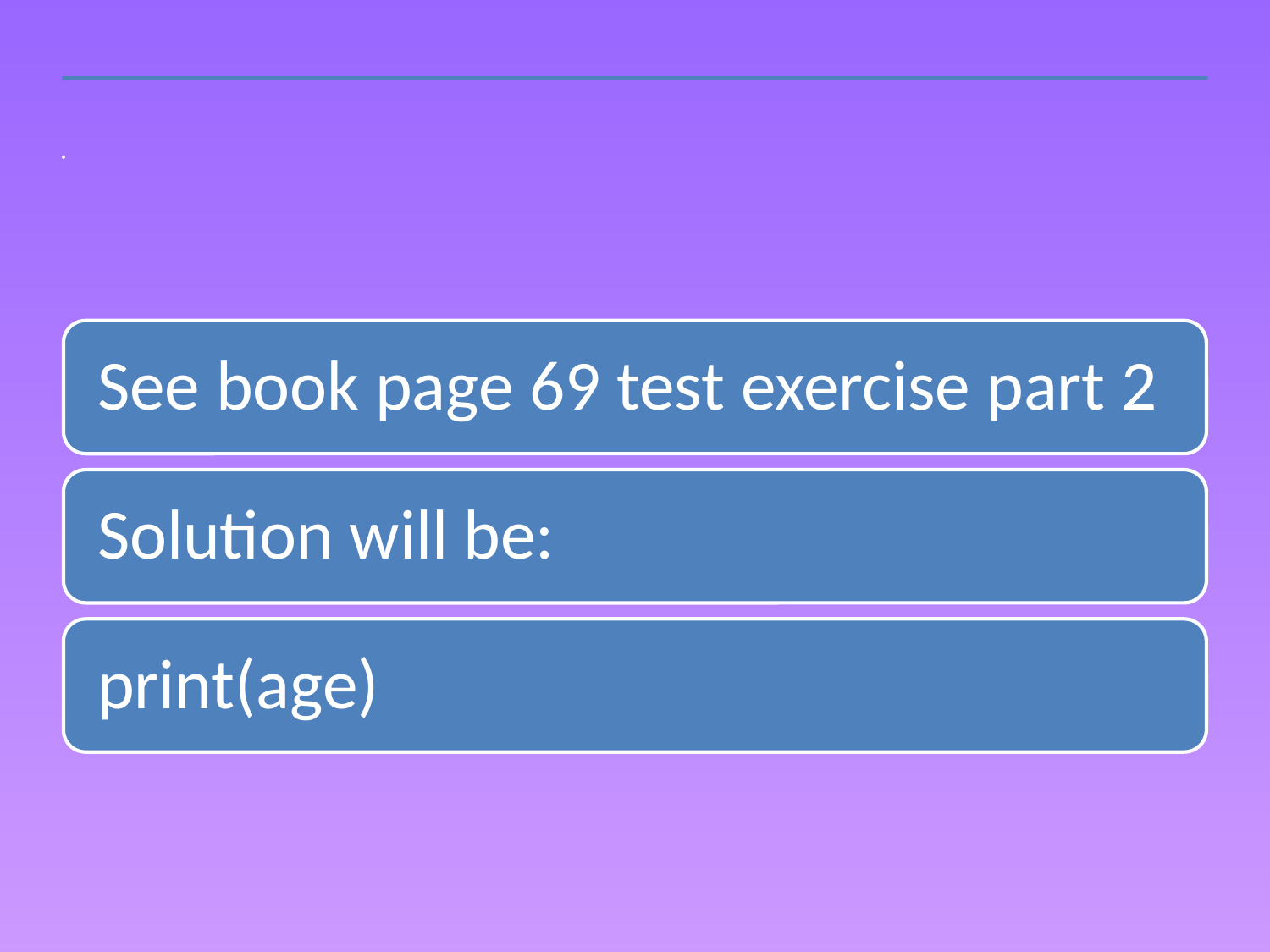

See book page 69 test exercise part 2
Solution will be:
print(age)